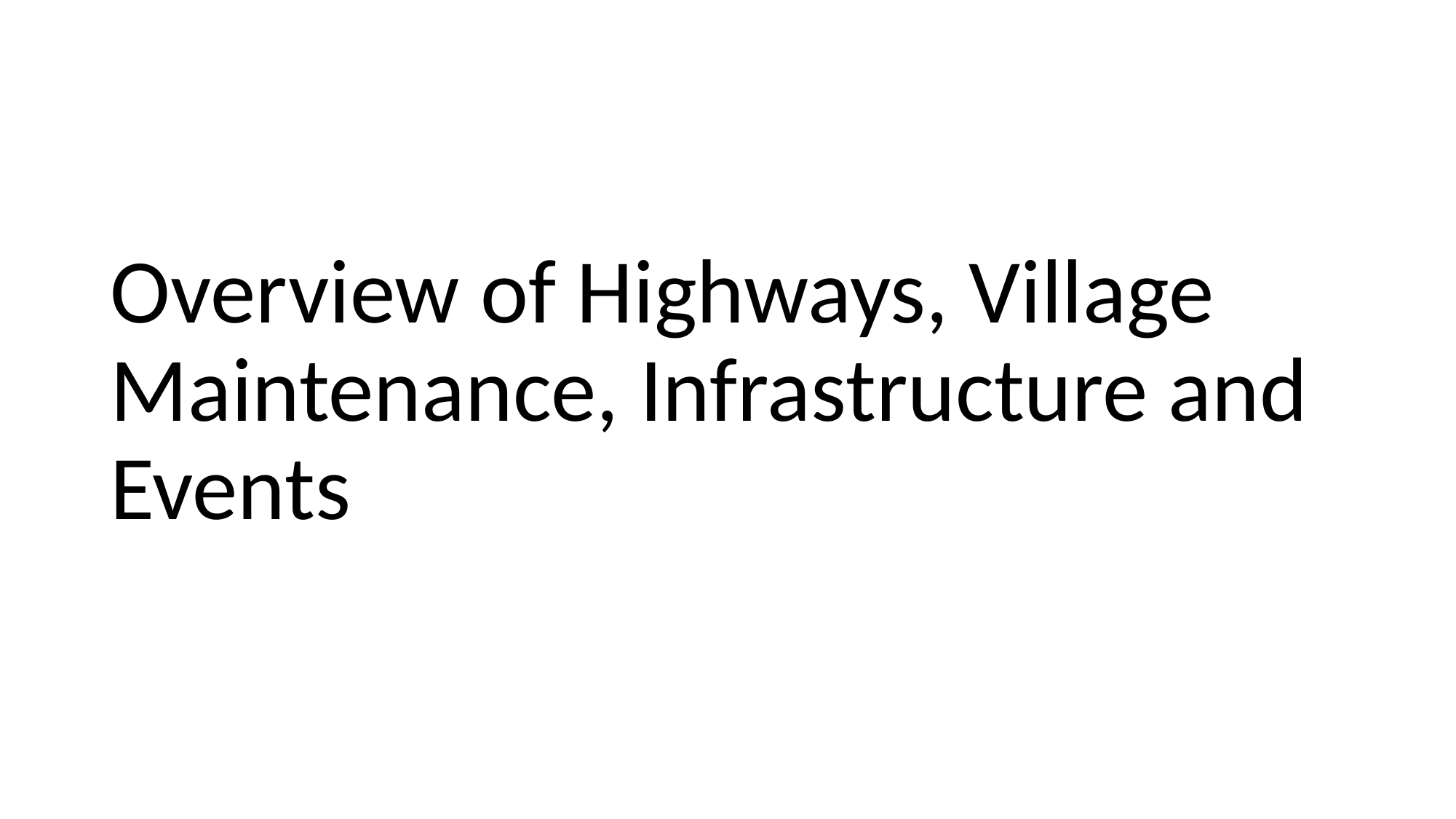

# Overview of Highways, Village Maintenance, Infrastructure and Events